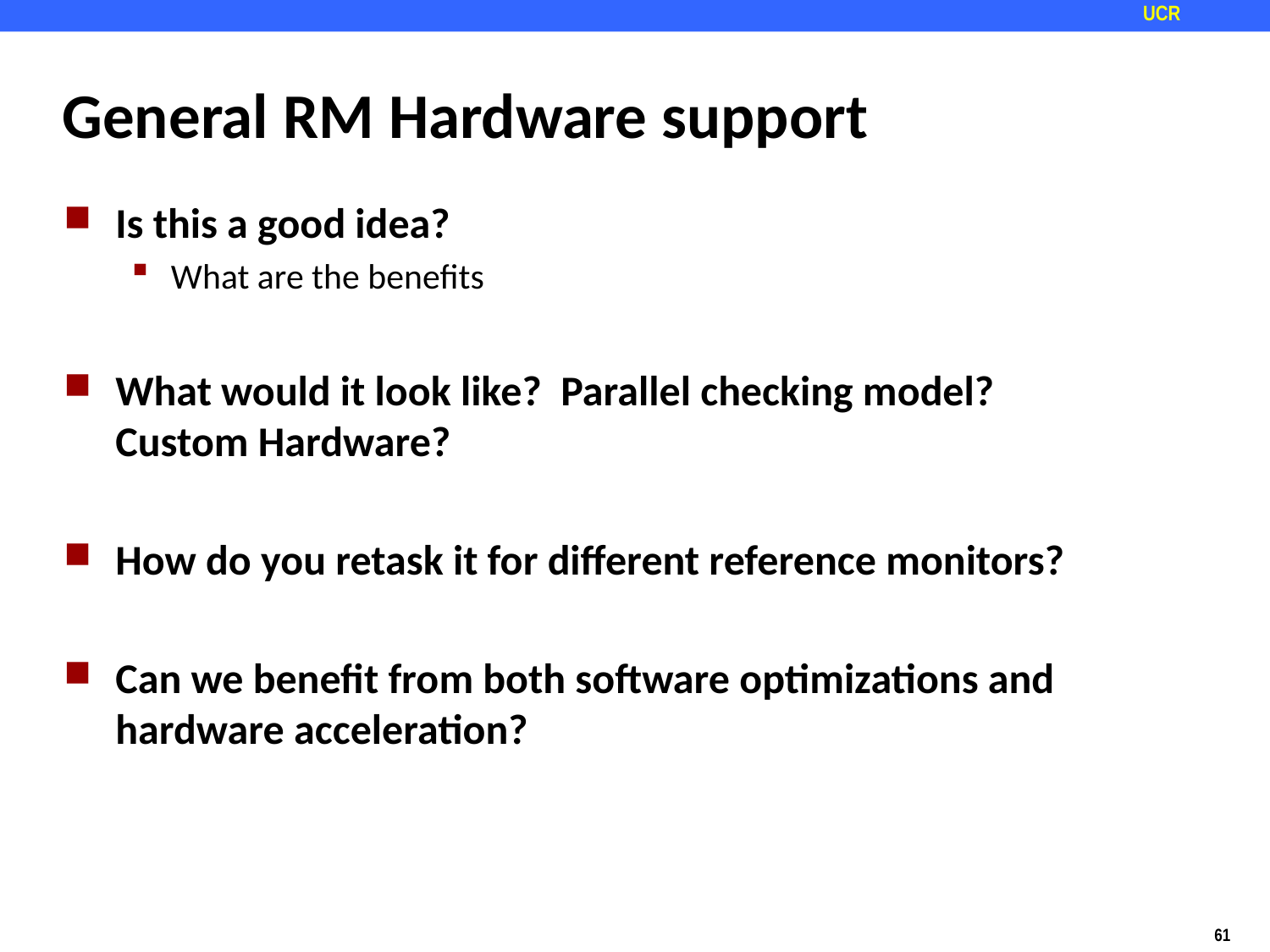

# General RM Hardware support
Is this a good idea?
What are the benefits

What would it look like?  Parallel checking model?  Custom Hardware?

How do you retask it for different reference monitors?

Can we benefit from both software optimizations and hardware acceleration?